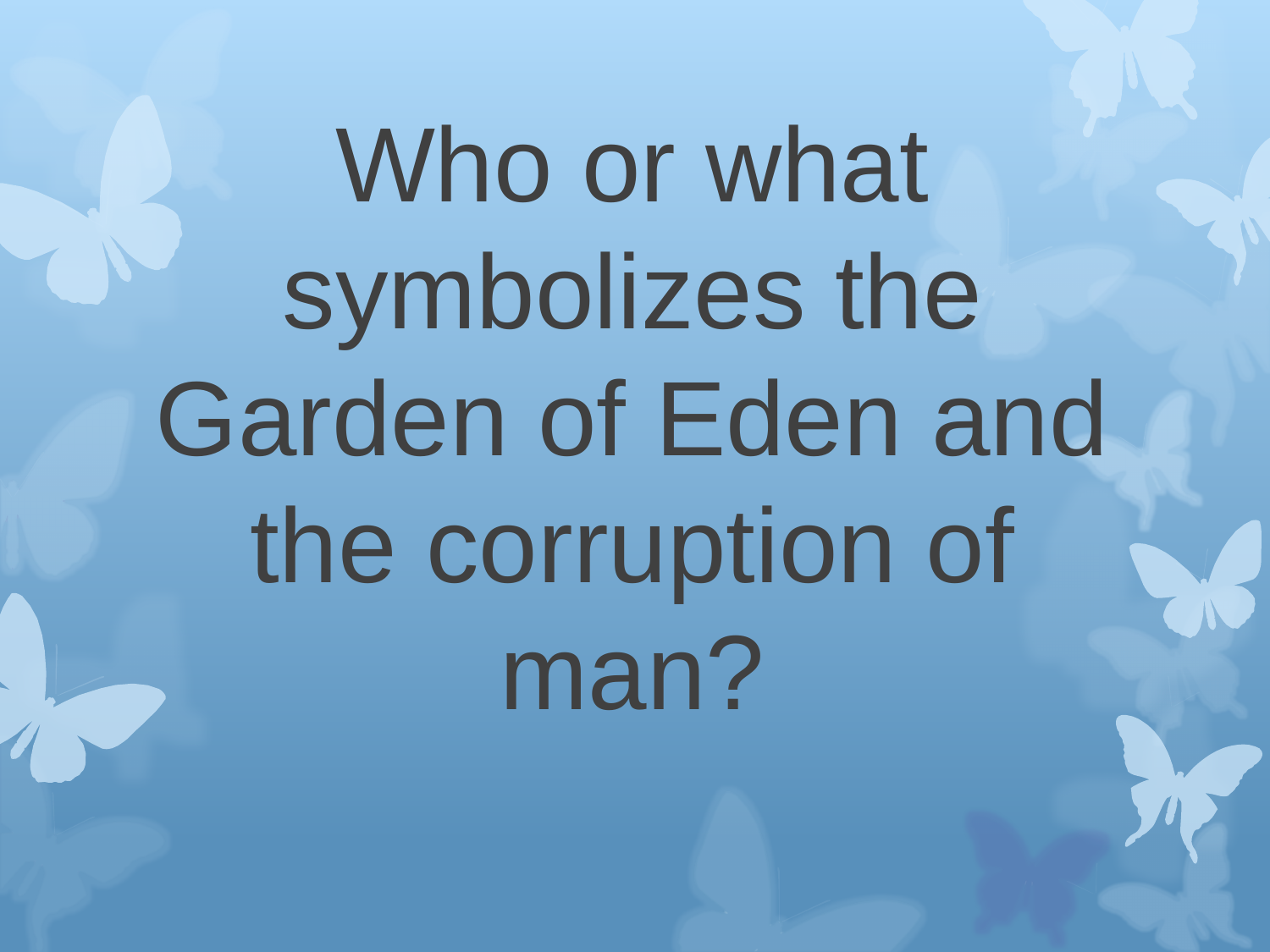

# Who or what symbolizes the Garden of Eden and the corruption of man?